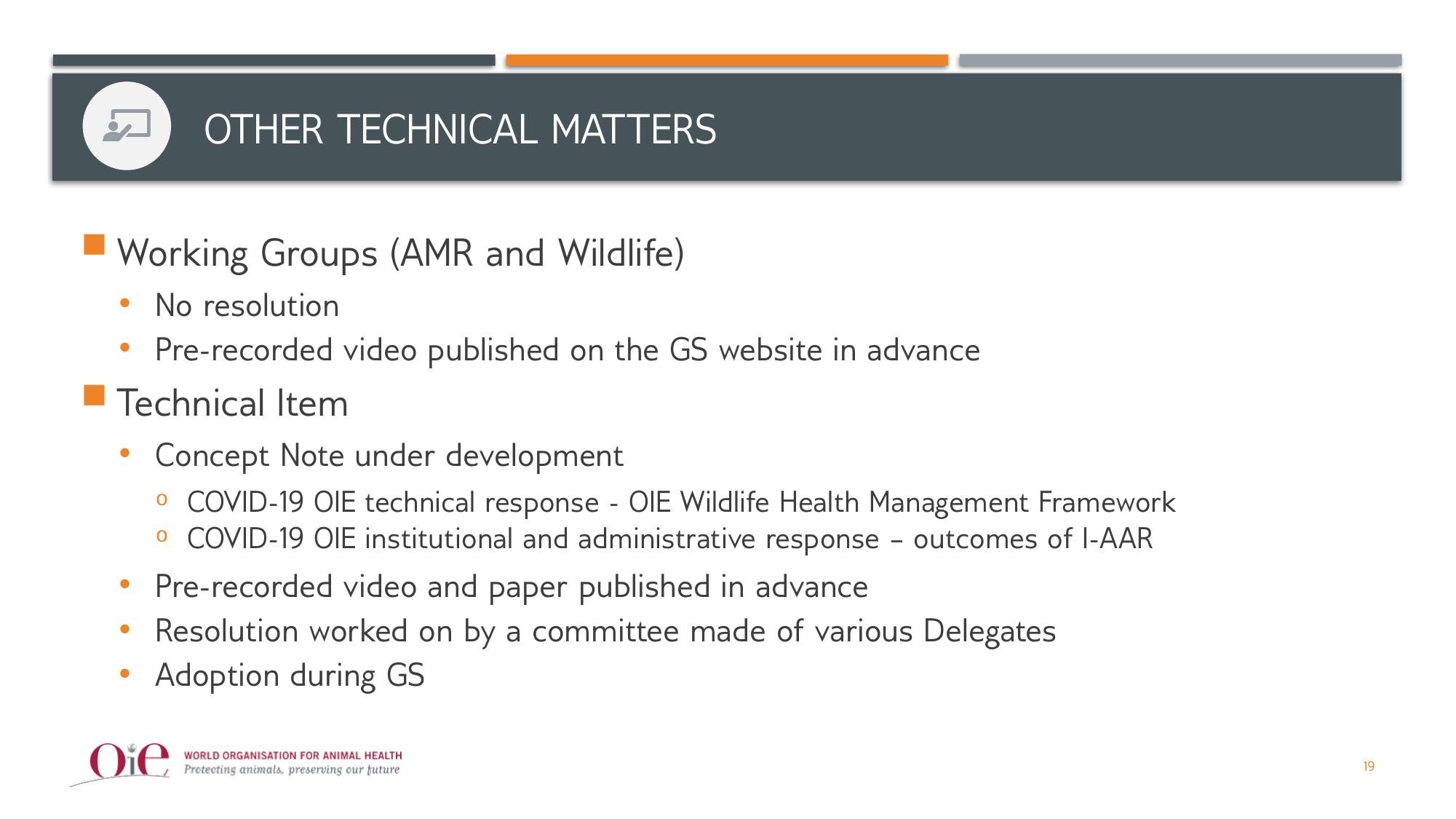

# Other technical matters

Working Groups (AMR and Wildlife)
No resolution
Pre-recorded video published on the GS website in advance
Technical Item
Concept Note under development
COVID-19 OIE technical response - OIE Wildlife Health Management Framework
COVID-19 OIE institutional and administrative response – outcomes of I-AAR
Pre-recorded video and paper published in advance
Resolution worked on by a committee made of various Delegates
Adoption during GS
19